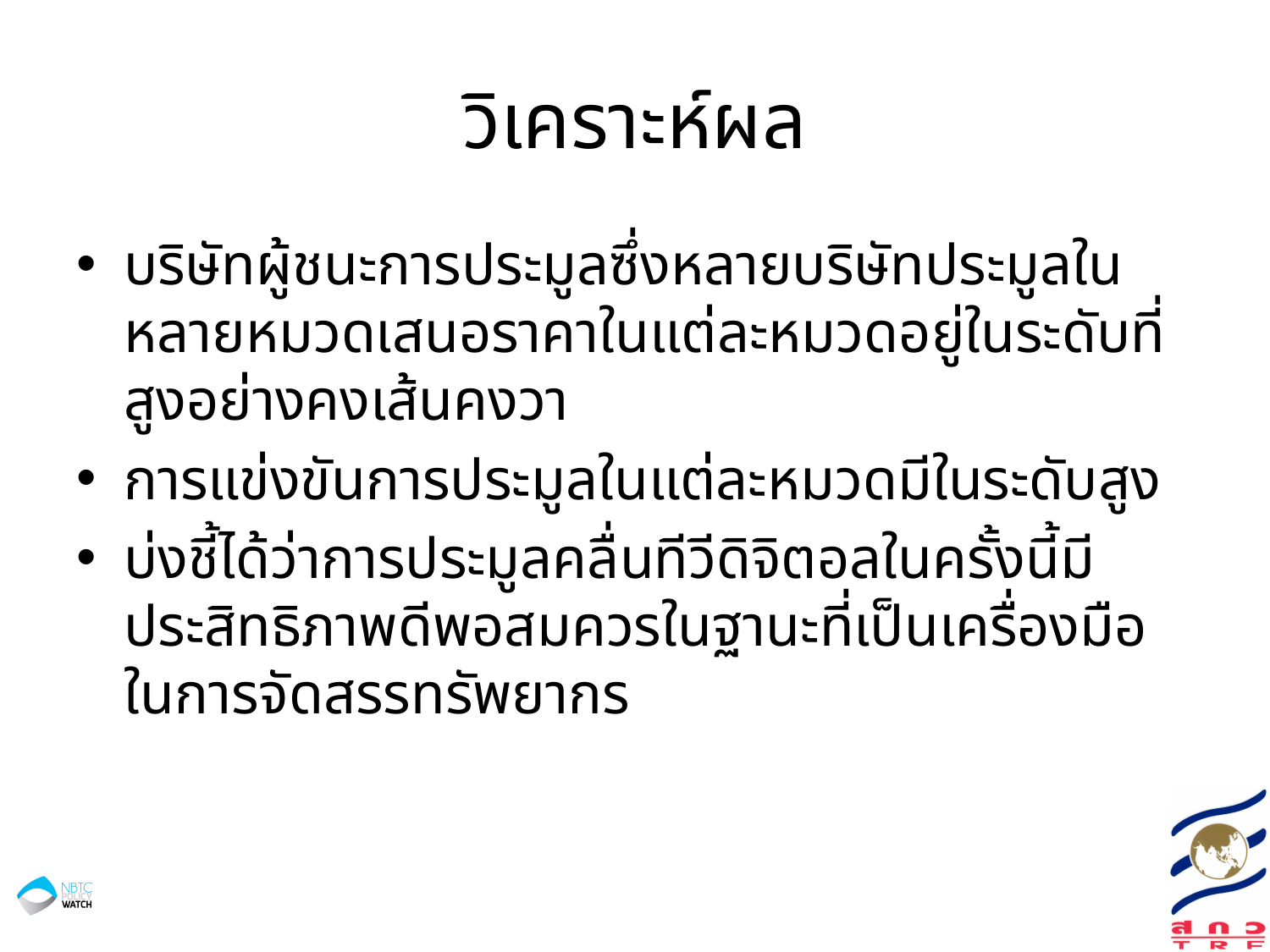

# วิเคราะห์ผล
บริษัทผู้ชนะการประมูลซึ่งหลายบริษัทประมูลในหลายหมวดเสนอราคาในแต่ละหมวดอยู่ในระดับที่สูงอย่างคงเส้นคงวา
การแข่งขันการประมูลในแต่ละหมวดมีในระดับสูง
บ่งชี้ได้ว่าการประมูลคลื่นทีวีดิจิตอลในครั้งนี้มีประสิทธิภาพดีพอสมควรในฐานะที่เป็นเครื่องมือในการจัดสรรทรัพยากร